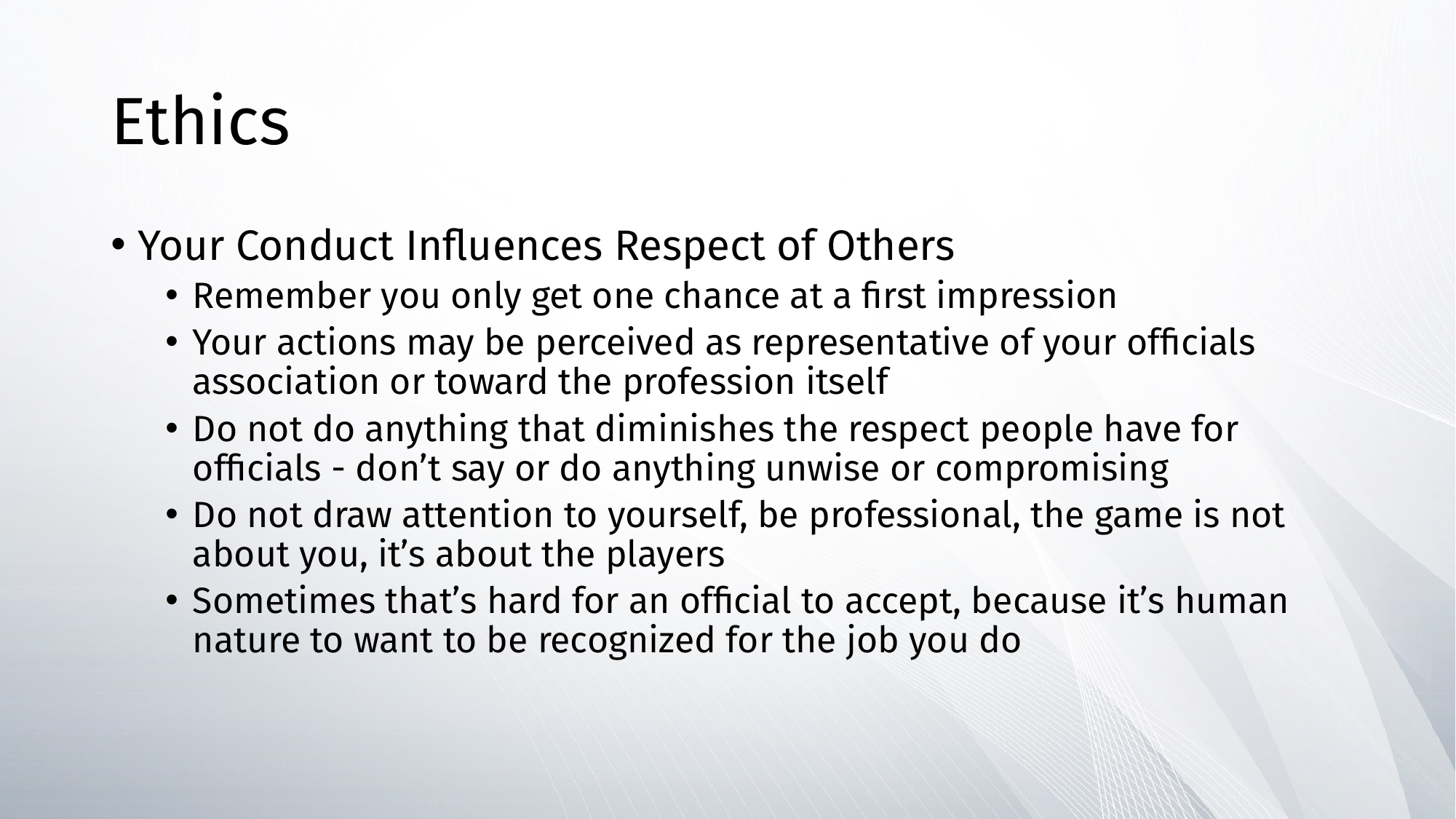

# Ethics
Your Conduct Influences Respect of Others
Remember you only get one chance at a first impression
Your actions may be perceived as representative of your officials association or toward the profession itself
Do not do anything that diminishes the respect people have for officials - don’t say or do anything unwise or compromising
Do not draw attention to yourself, be professional, the game is not about you, it’s about the players
Sometimes that’s hard for an official to accept, because it’s human nature to want to be recognized for the job you do